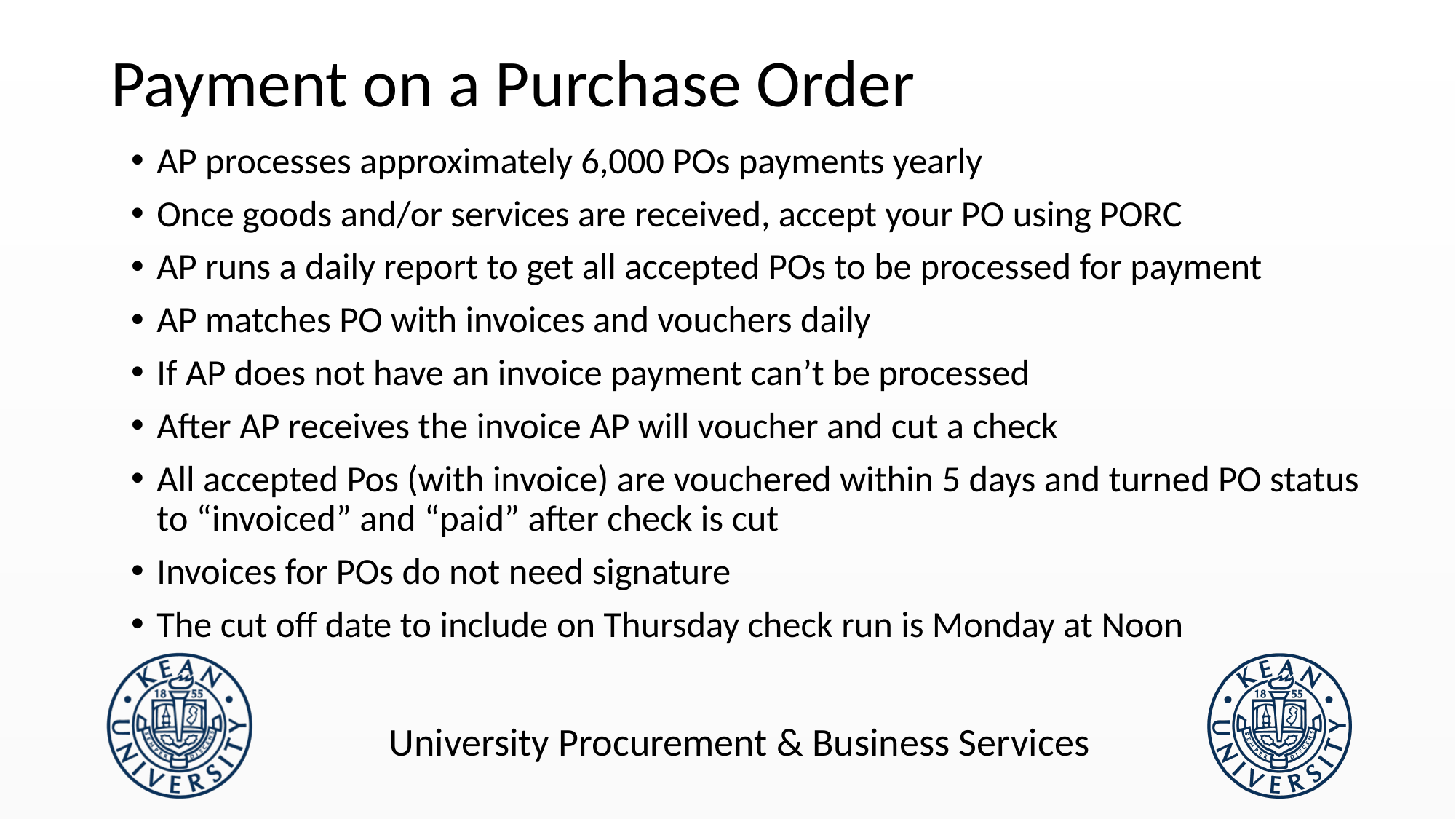

# Payment on a Purchase Order
AP processes approximately 6,000 POs payments yearly
Once goods and/or services are received, accept your PO using PORC
AP runs a daily report to get all accepted POs to be processed for payment
AP matches PO with invoices and vouchers daily
If AP does not have an invoice payment can’t be processed
After AP receives the invoice AP will voucher and cut a check
All accepted Pos (with invoice) are vouchered within 5 days and turned PO status to “invoiced” and “paid” after check is cut
Invoices for POs do not need signature
The cut off date to include on Thursday check run is Monday at Noon